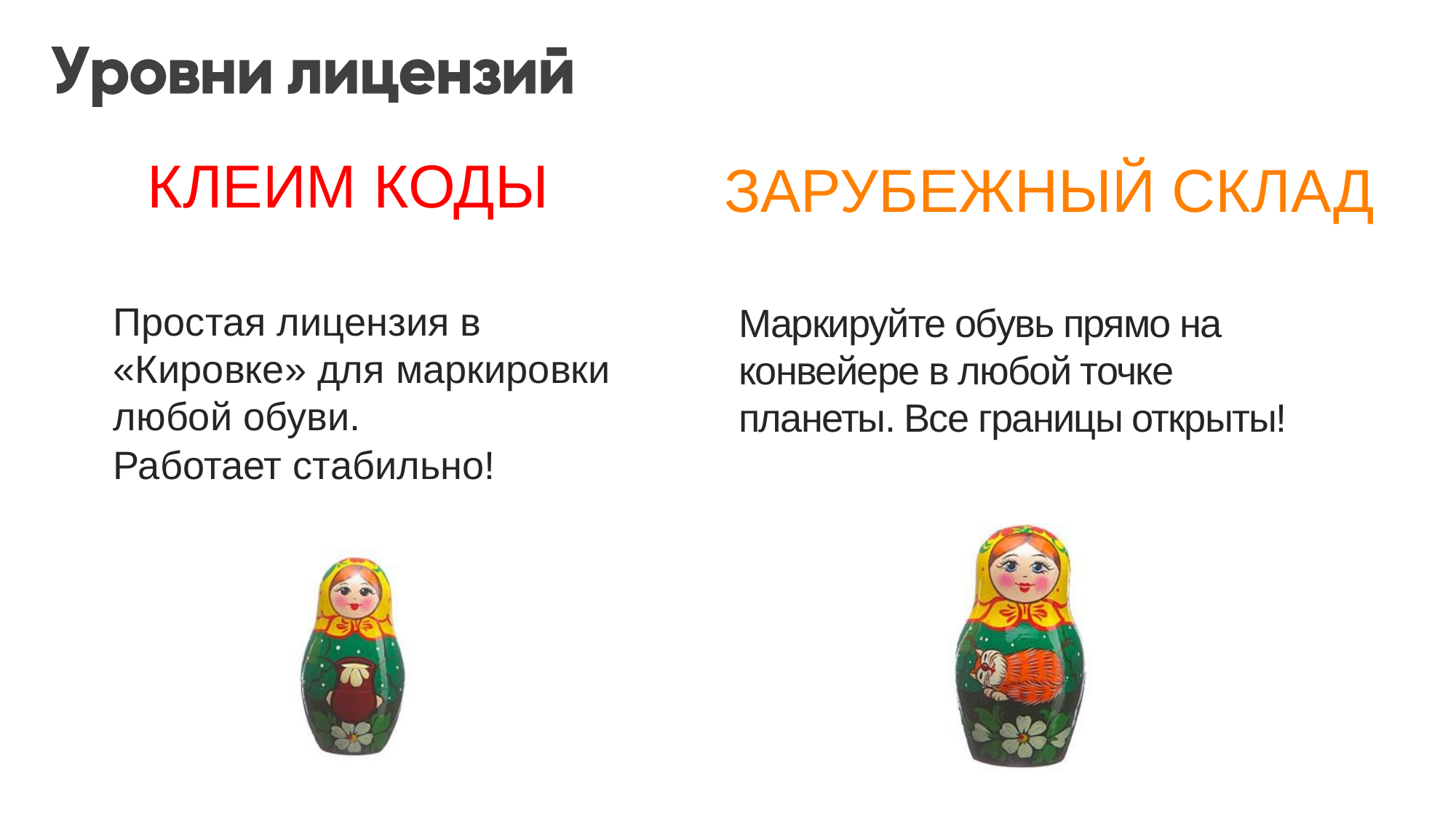

КЛЕИМ КОДЫ
ЗАРУБЕЖНЫЙ СКЛАД

Простая лицензия в «Кировке» для маркировки любой обуви.
Работает стабильно!

Маркируйте обувь прямо на конвейере в любой точке планеты. Все границы открыты!